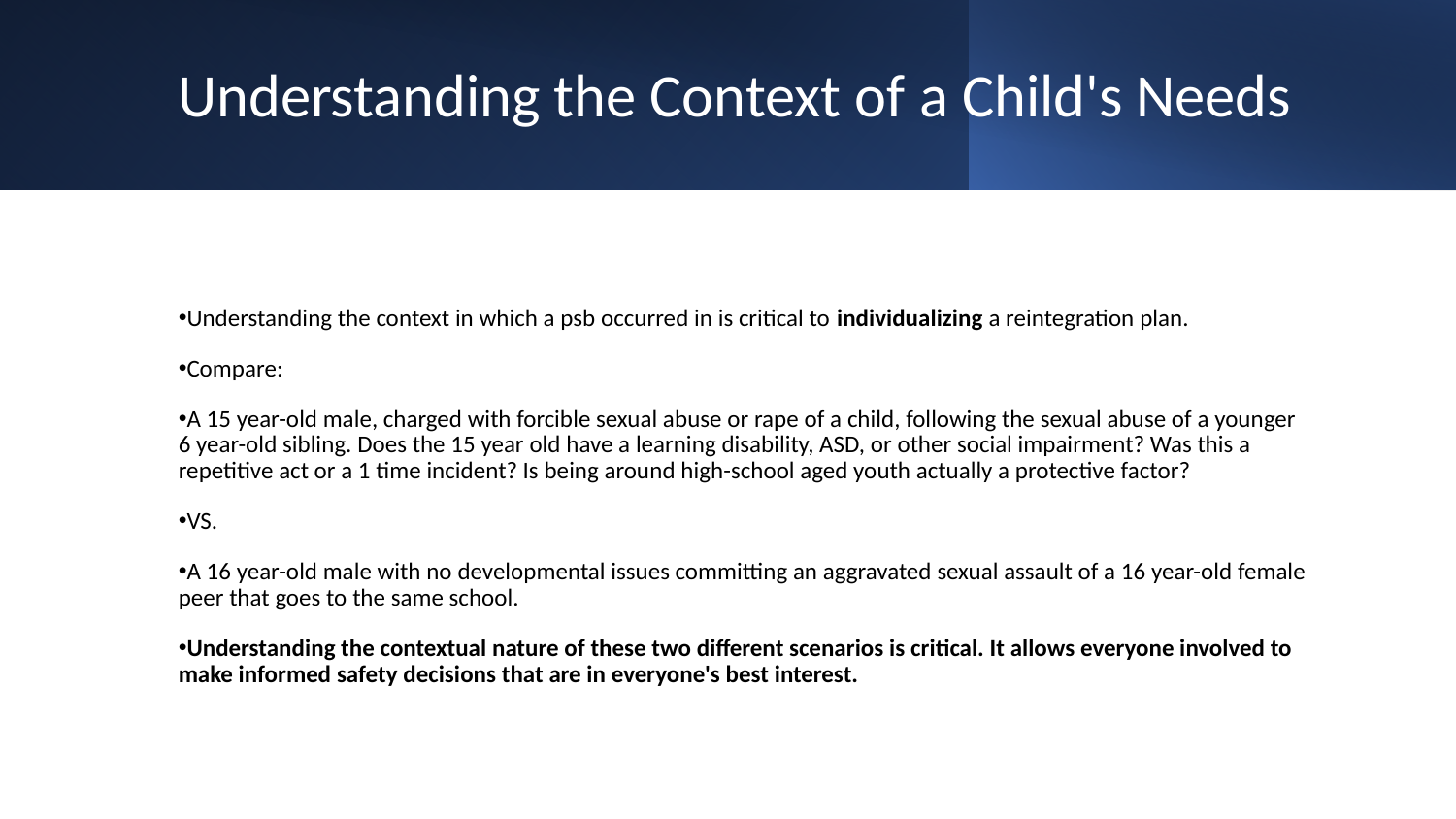

# Understanding the Context of a Child's Needs
Understanding the context in which a psb occurred in is critical to individualizing a reintegration plan.
Compare:
A 15 year-old male, charged with forcible sexual abuse or rape of a child, following the sexual abuse of a younger 6 year-old sibling. Does the 15 year old have a learning disability, ASD, or other social impairment? Was this a repetitive act or a 1 time incident? Is being around high-school aged youth actually a protective factor?
VS.
A 16 year-old male with no developmental issues committing an aggravated sexual assault of a 16 year-old female peer that goes to the same school.
Understanding the contextual nature of these two different scenarios is critical. It allows everyone involved to make informed safety decisions that are in everyone's best interest.